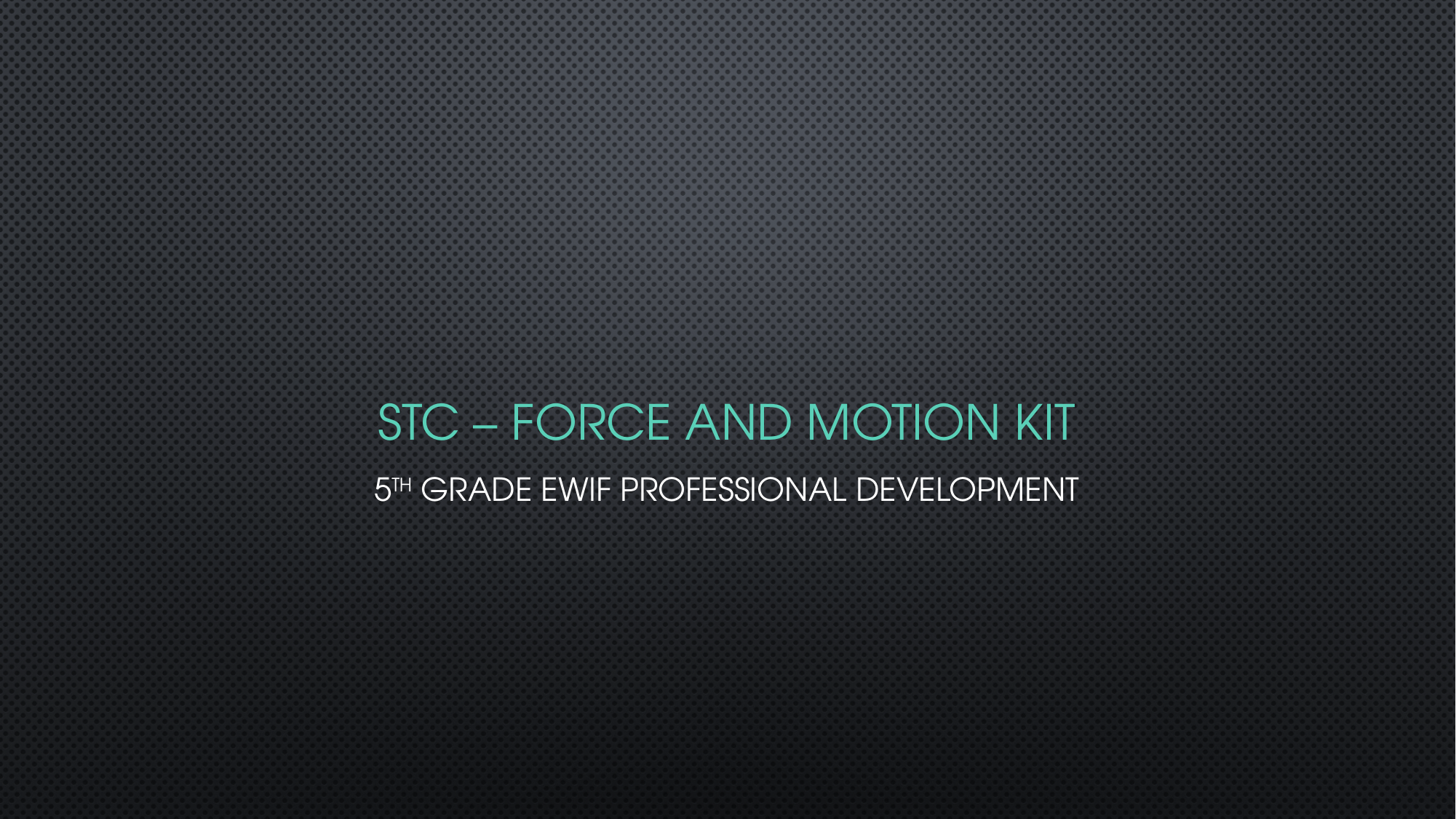

# STC – Force and Motion Kit
5th Grade EWIF Professional Development